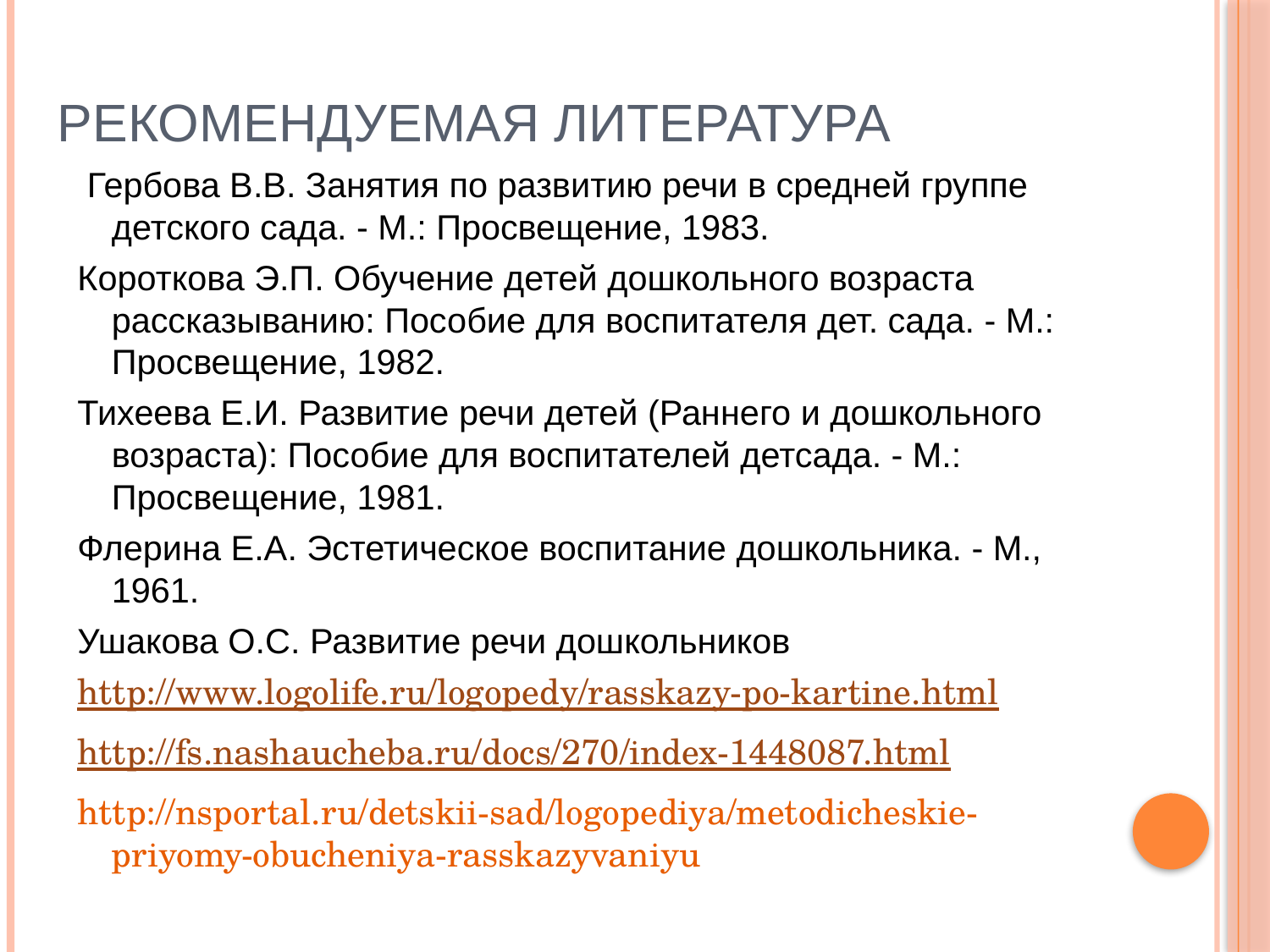

# Рекомендуемая литература
 Гербова В.В. Занятия по развитию речи в средней группе детского сада. - М.: Просвещение, 1983.
Короткова Э.П. Обучение детей дошкольного возраста рассказыванию: Пособие для воспитателя дет. сада. - М.: Просвещение, 1982.
Тихеева Е.И. Развитие речи детей (Раннего и дошкольного возраста): Пособие для воспитателей детсада. - М.: Просвещение, 1981.
Флерина Е.А. Эстетическое воспитание дошкольника. - М., 1961.
Ушакова О.С. Развитие речи дошкольников
http://www.logolife.ru/logopedy/rasskazy-po-kartine.html
http://fs.nashaucheba.ru/docs/270/index-1448087.html
http://nsportal.ru/detskii-sad/logopediya/metodicheskie-priyomy-obucheniya-rasskazyvaniyu